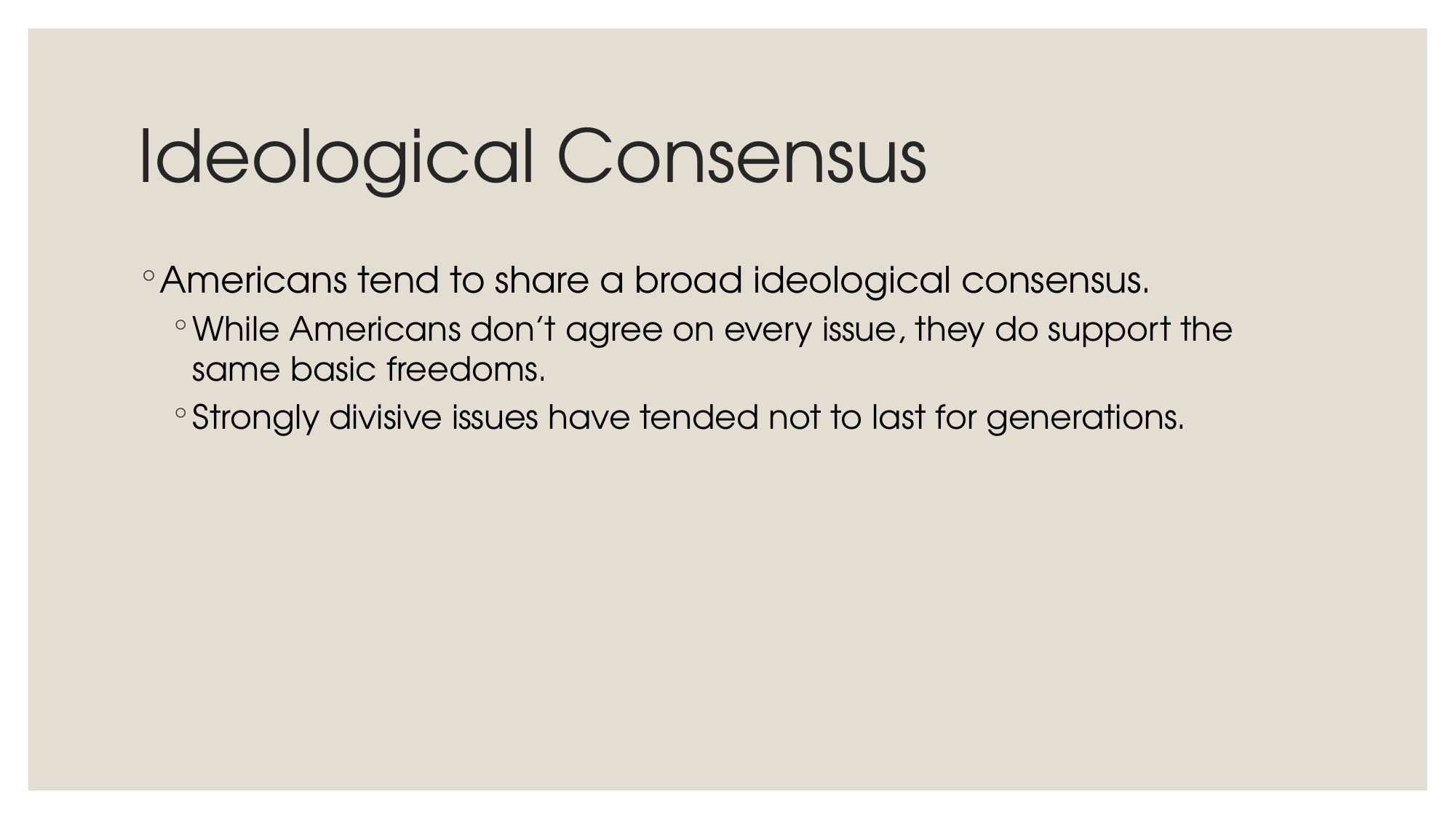

# Ideological Consensus
Americans tend to share a broad ideological consensus.
While Americans don’t agree on every issue, they do support the same basic freedoms.
Strongly divisive issues have tended not to last for generations.